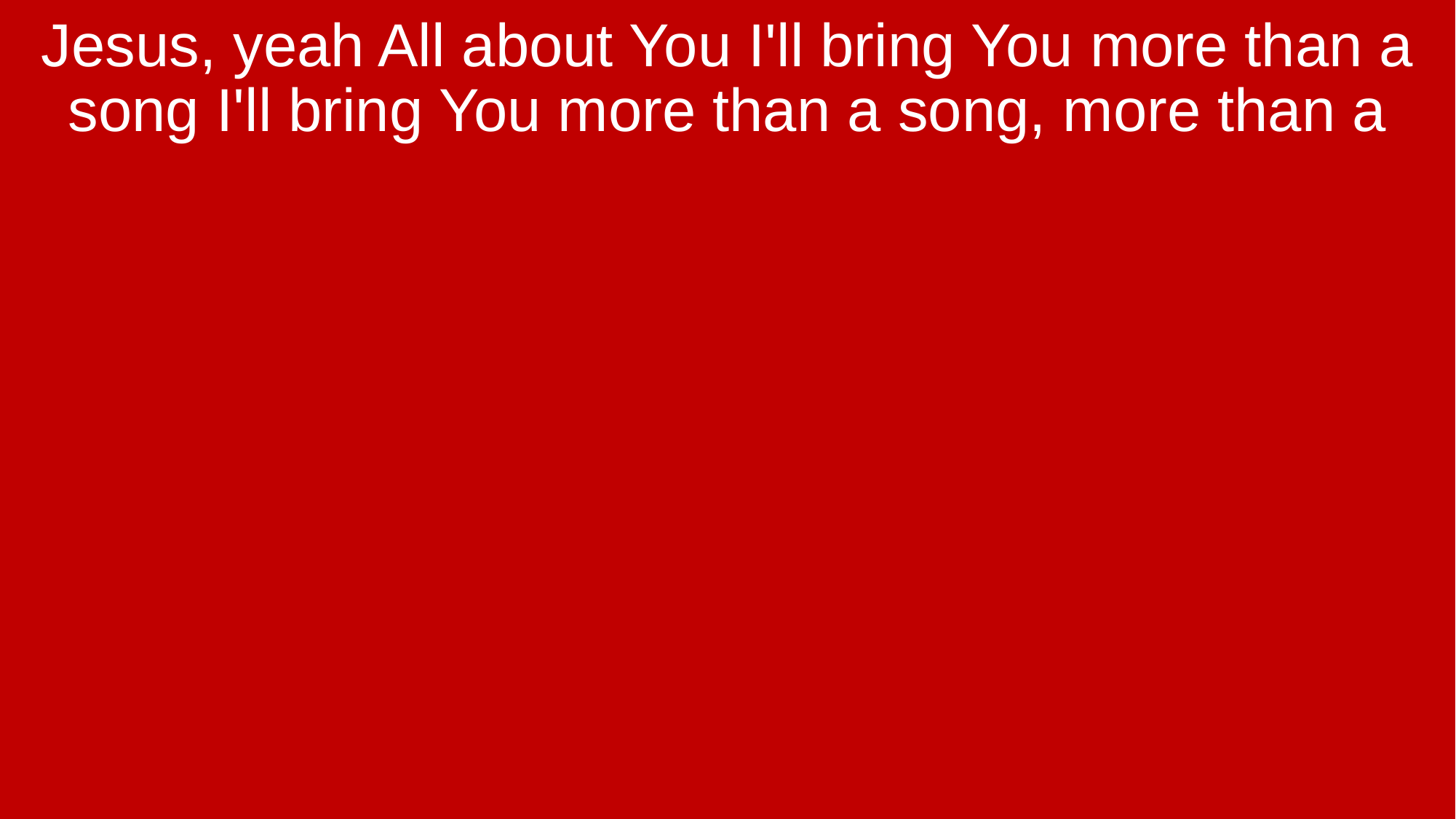

Jesus, yeah All about You I'll bring You more than a song I'll bring You more than a song, more than a